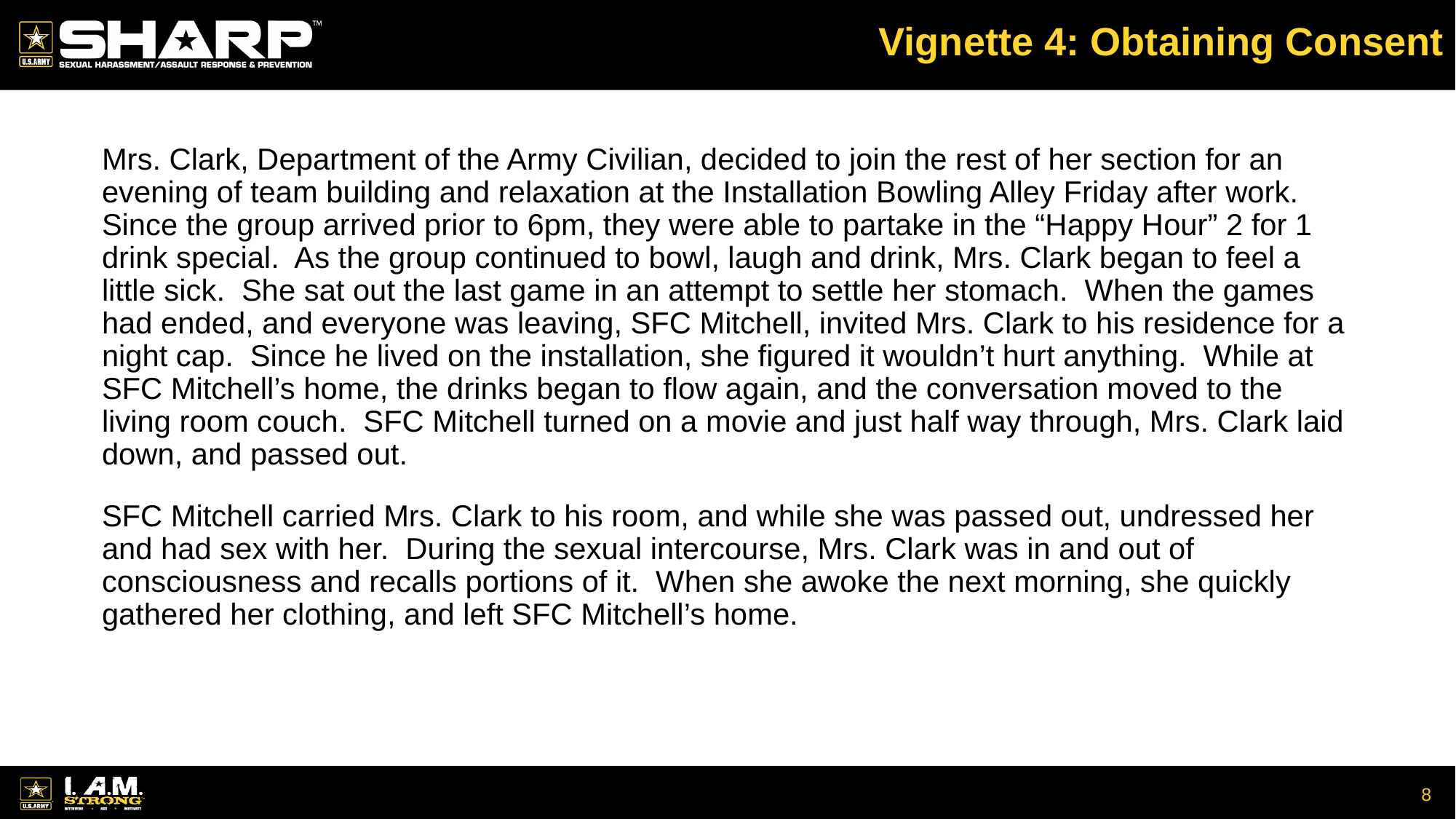

# Vignette 4: Obtaining Consent
Mrs. Clark, Department of the Army Civilian, decided to join the rest of her section for an evening of team building and relaxation at the Installation Bowling Alley Friday after work.  Since the group arrived prior to 6pm, they were able to partake in the “Happy Hour” 2 for 1 drink special.  As the group continued to bowl, laugh and drink, Mrs. Clark began to feel a little sick.  She sat out the last game in an attempt to settle her stomach.  When the games had ended, and everyone was leaving, SFC Mitchell, invited Mrs. Clark to his residence for a night cap.  Since he lived on the installation, she figured it wouldn’t hurt anything.  While at SFC Mitchell’s home, the drinks began to flow again, and the conversation moved to the living room couch.  SFC Mitchell turned on a movie and just half way through, Mrs. Clark laid down, and passed out.
SFC Mitchell carried Mrs. Clark to his room, and while she was passed out, undressed her and had sex with her.  During the sexual intercourse, Mrs. Clark was in and out of consciousness and recalls portions of it.  When she awoke the next morning, she quickly gathered her clothing, and left SFC Mitchell’s home.